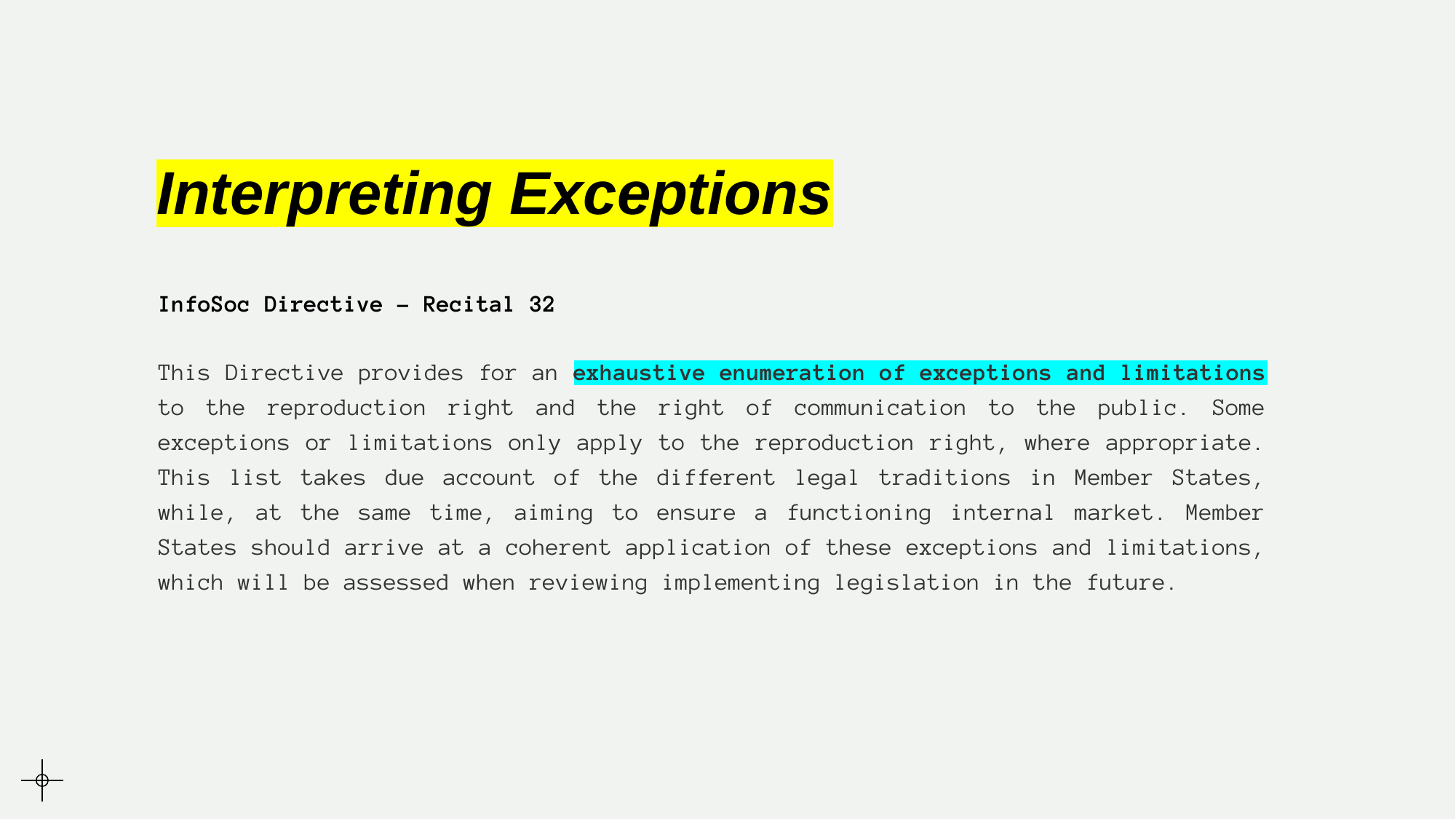

# Interpreting Exceptions
InfoSoc Directive – Recital 32
This Directive provides for an exhaustive enumeration of exceptions and limitations to the reproduction right and the right of communication to the public. Some exceptions or limitations only apply to the reproduction right, where appropriate. This list takes due account of the different legal traditions in Member States, while, at the same time, aiming to ensure a functioning internal market. Member States should arrive at a coherent application of these exceptions and limitations, which will be assessed when reviewing implementing legislation in the future.